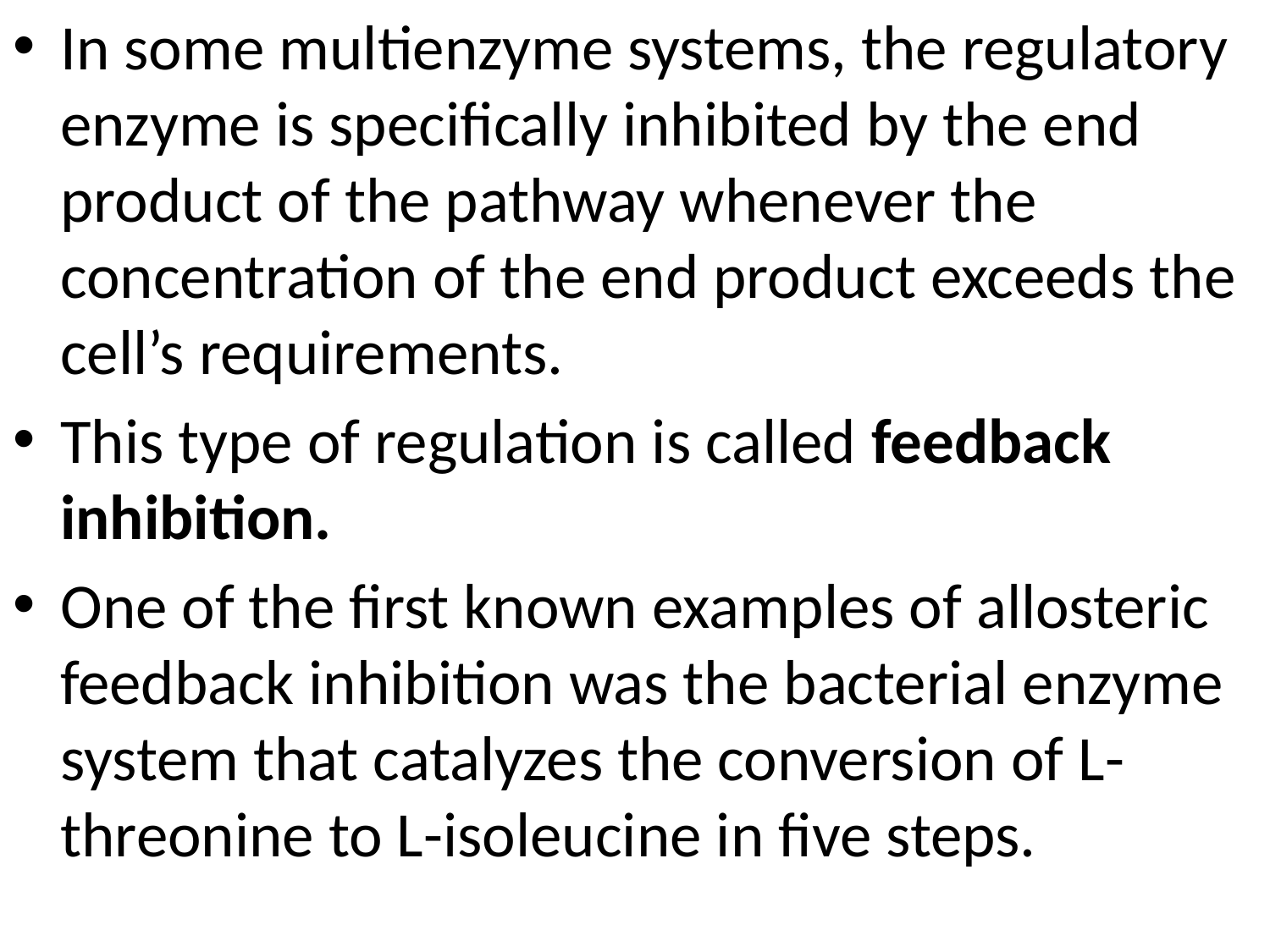

In some multienzyme systems, the regulatory enzyme is specifically inhibited by the end product of the pathway whenever the concentration of the end product exceeds the cell’s requirements.
This type of regulation is called feedback inhibition.
One of the first known examples of allosteric feedback inhibition was the bacterial enzyme system that catalyzes the conversion of L-threonine to L-isoleucine in five steps.